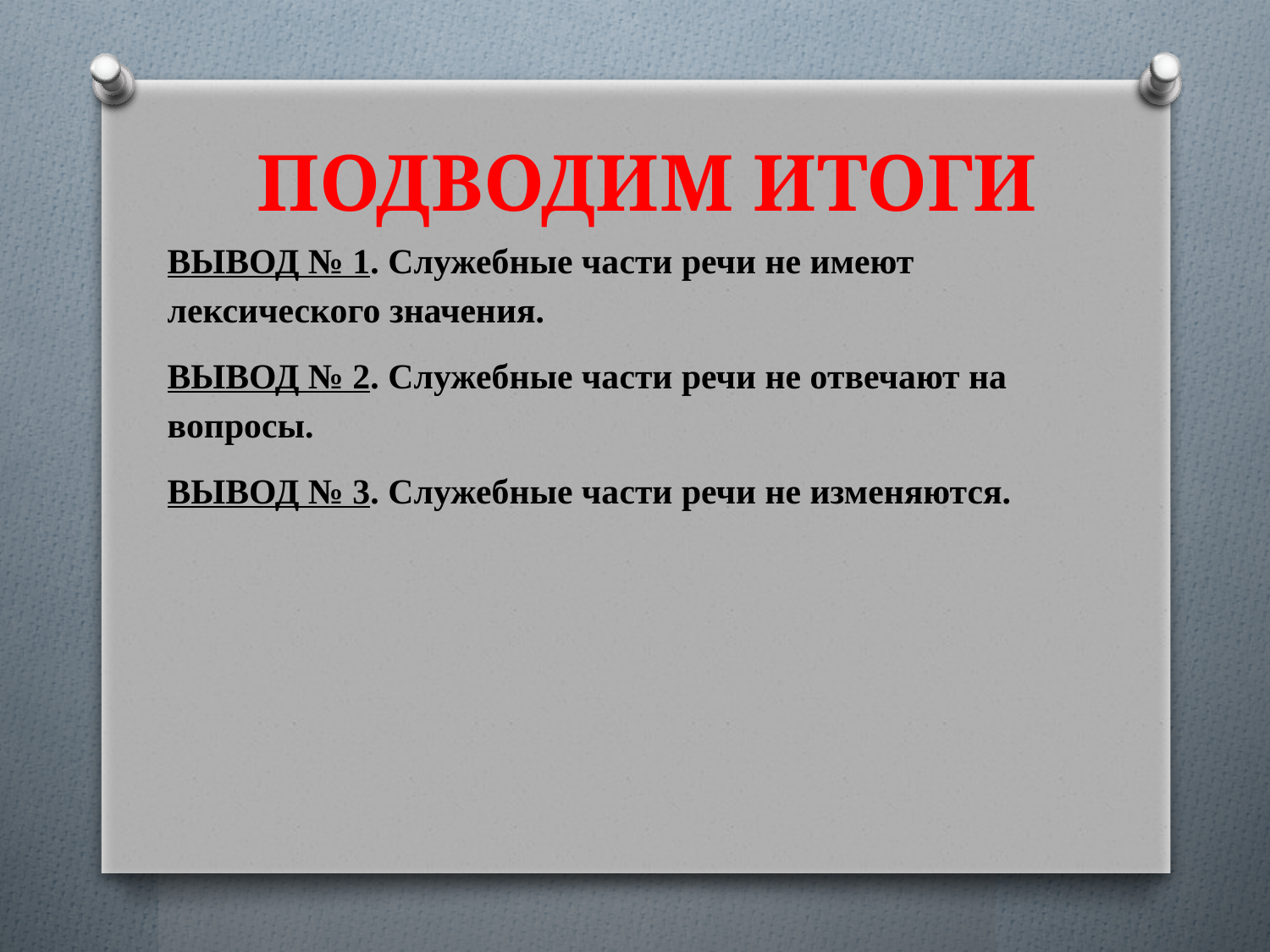

# ПОДВОДИМ ИТОГИ
ВЫВОД № 1. Служебные части речи не имеют лексического значения.
ВЫВОД № 2. Служебные части речи не отвечают на вопросы.
ВЫВОД № 3. Служебные части речи не изменяются.